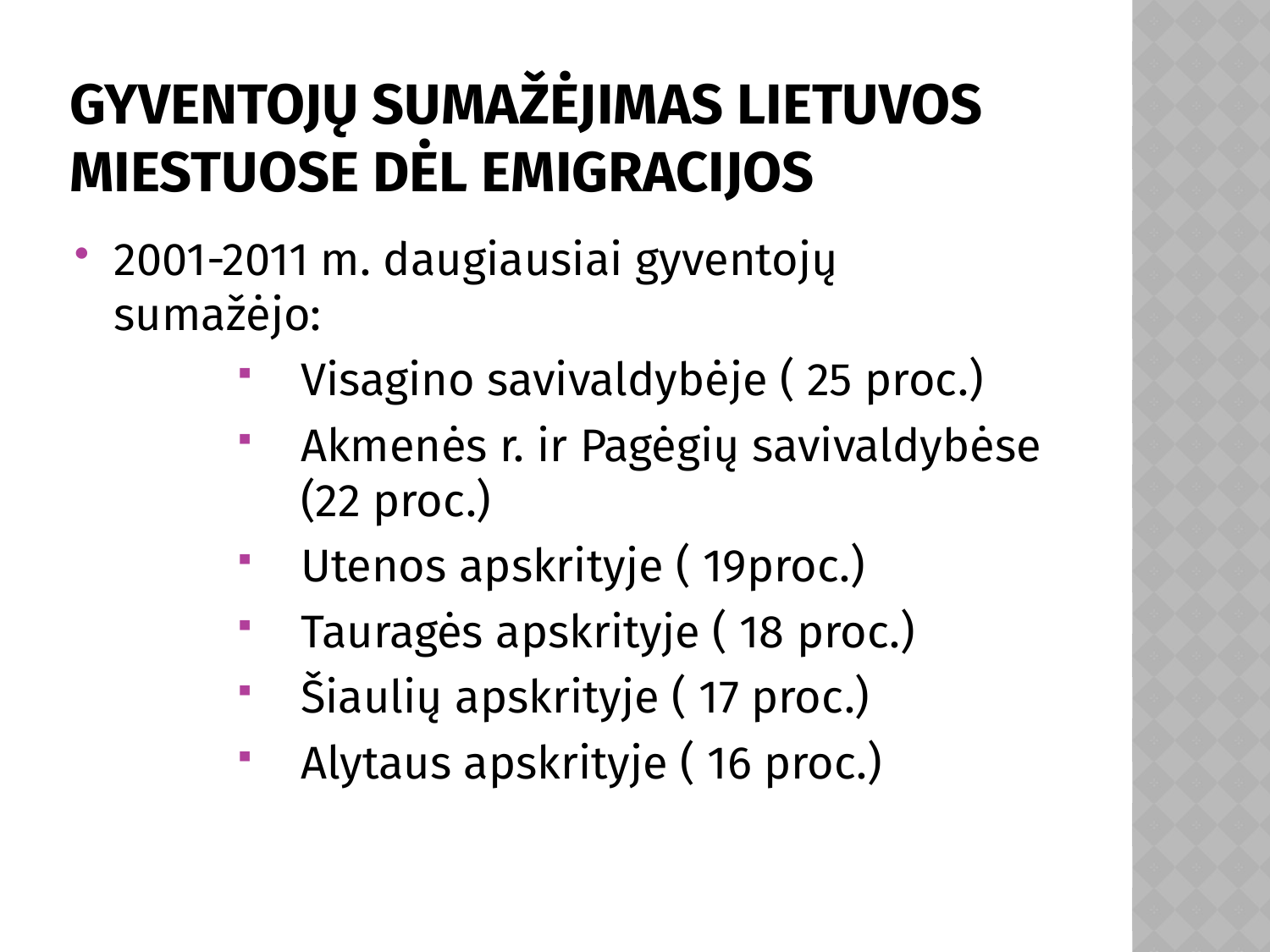

# Gyventojų sumažėjimas lietuvos miestuose dėl emigracijos
2001-2011 m. daugiausiai gyventojų sumažėjo:
Visagino savivaldybėje ( 25 proc.)
Akmenės r. ir Pagėgių savivaldybėse (22 proc.)
Utenos apskrityje ( 19proc.)
Tauragės apskrityje ( 18 proc.)
Šiaulių apskrityje ( 17 proc.)
Alytaus apskrityje ( 16 proc.)